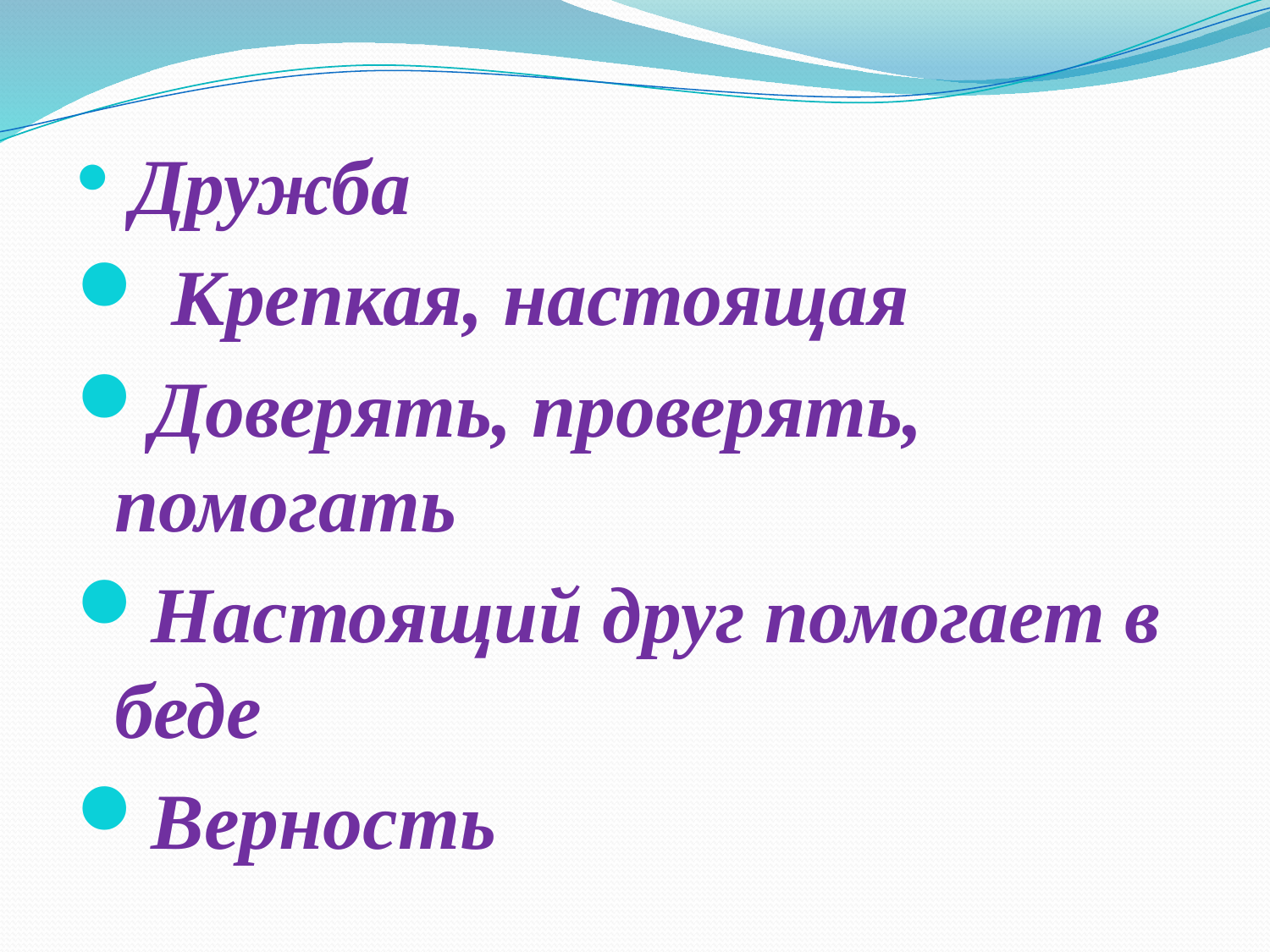

Дружба
 Крепкая, настоящая
Доверять, проверять, помогать
Настоящий друг помогает в беде
Верность